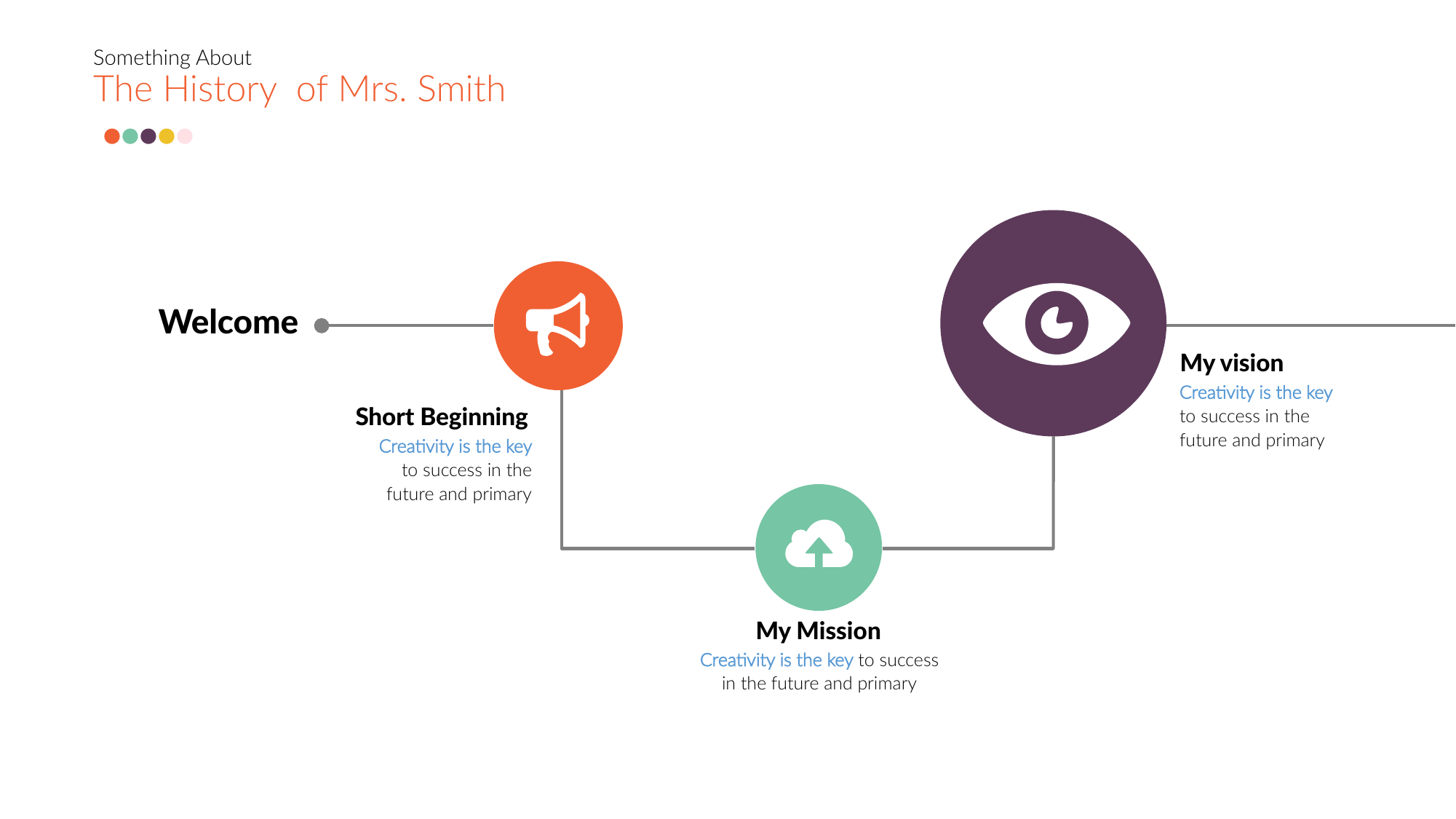

Something About
The History  of Mrs. Smith

Welcome
My vision
Creativity is the key to success in the future and primary
Short Beginning
Creativity is the key to success in the future and primary

My Mission
Creativity is the key to success in the future and primary